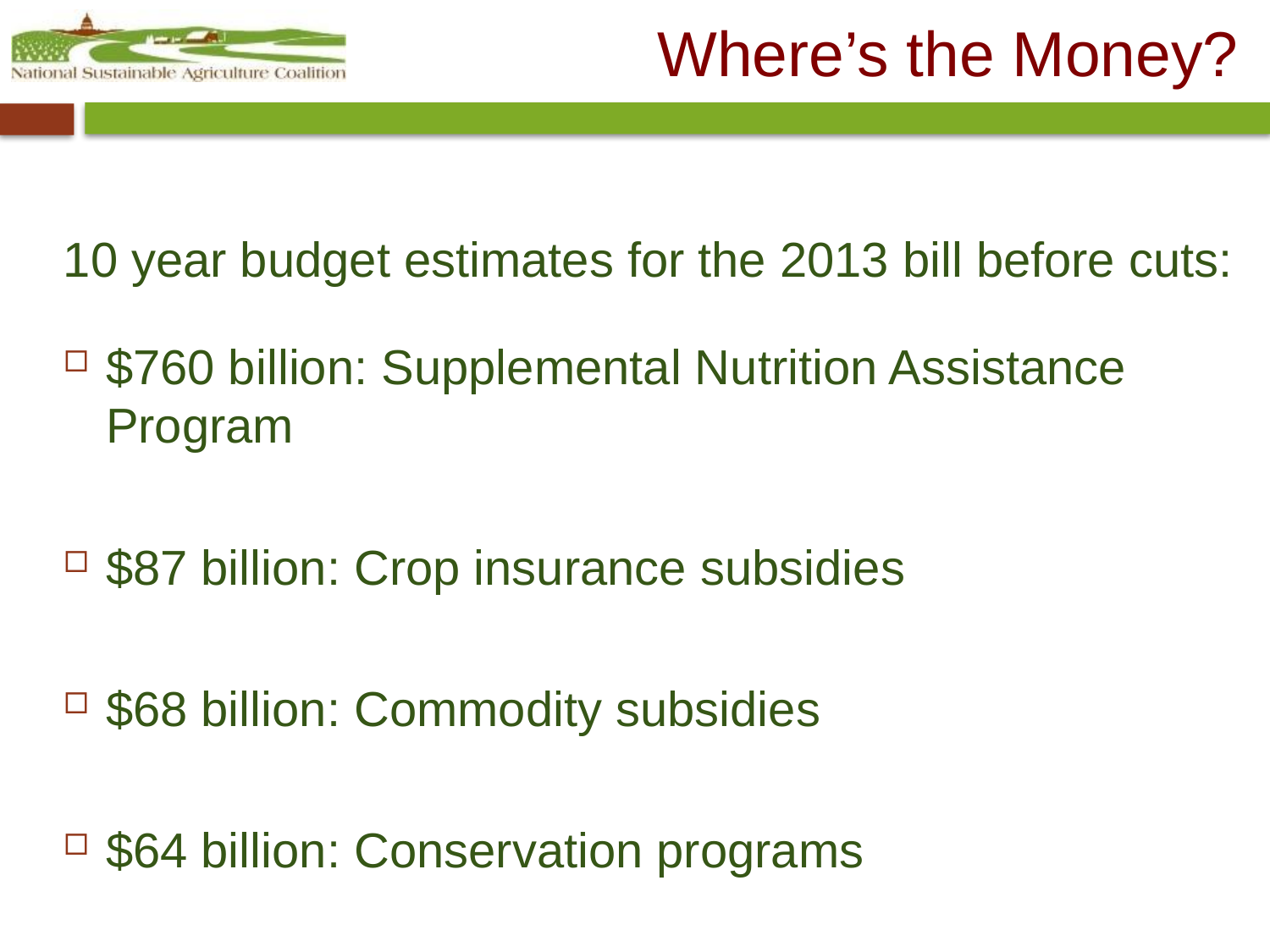

# Where’s the Money?
10 year budget estimates for the 2013 bill before cuts:

$760 billion: Supplemental Nutrition Assistance Program

$87 billion: Crop insurance subsidies

$68 billion: Commodity subsidies

$64 billion: Conservation programs